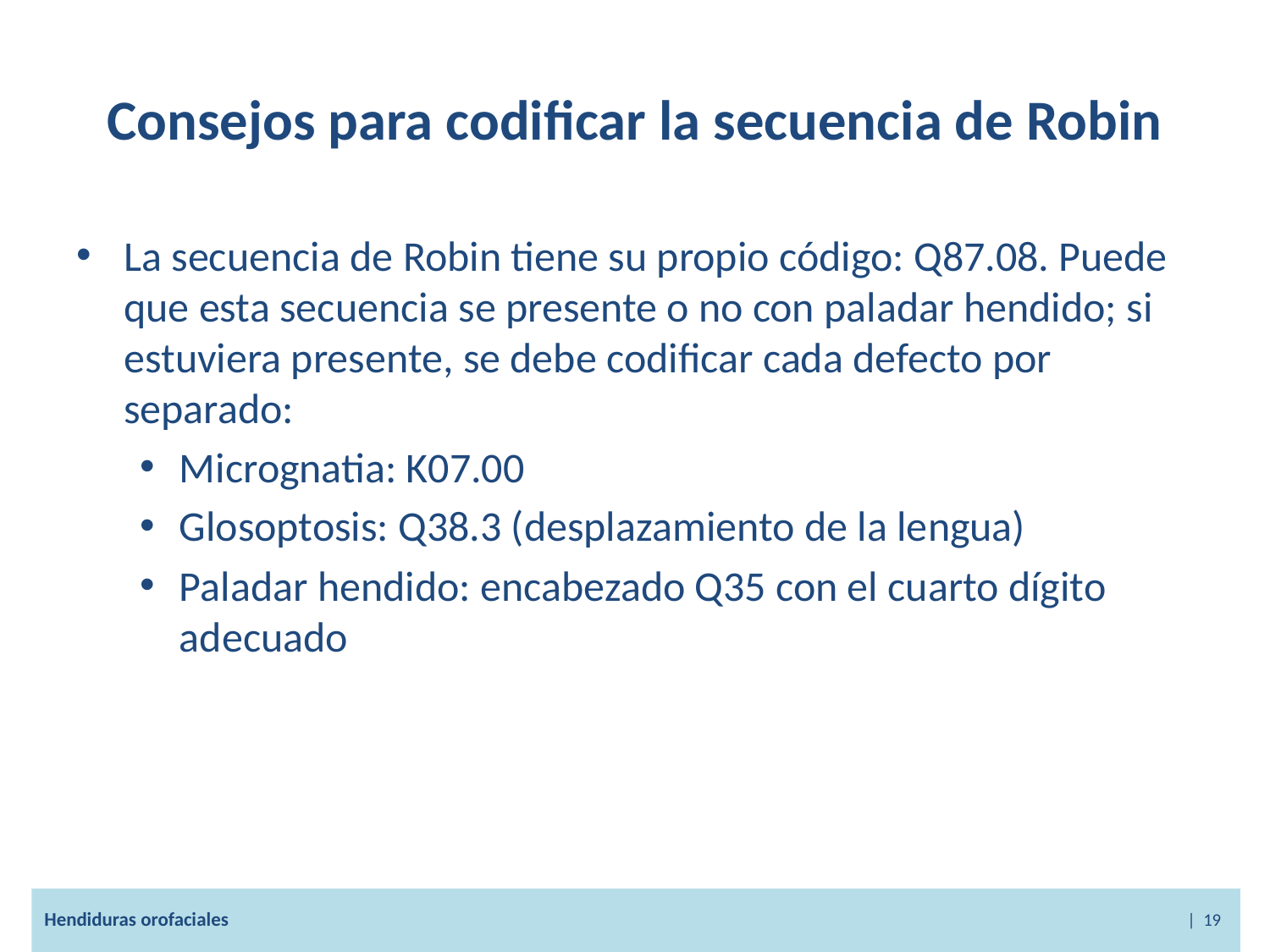

# Consejos para codificar la secuencia de Robin
La secuencia de Robin tiene su propio código: Q87.08. Puede que esta secuencia se presente o no con paladar hendido; si estuviera presente, se debe codificar cada defecto por separado:
Micrognatia: K07.00
Glosoptosis: Q38.3 (desplazamiento de la lengua)
Paladar hendido: encabezado Q35 con el cuarto dígito adecuado

Hendiduras orofaciales								|  19